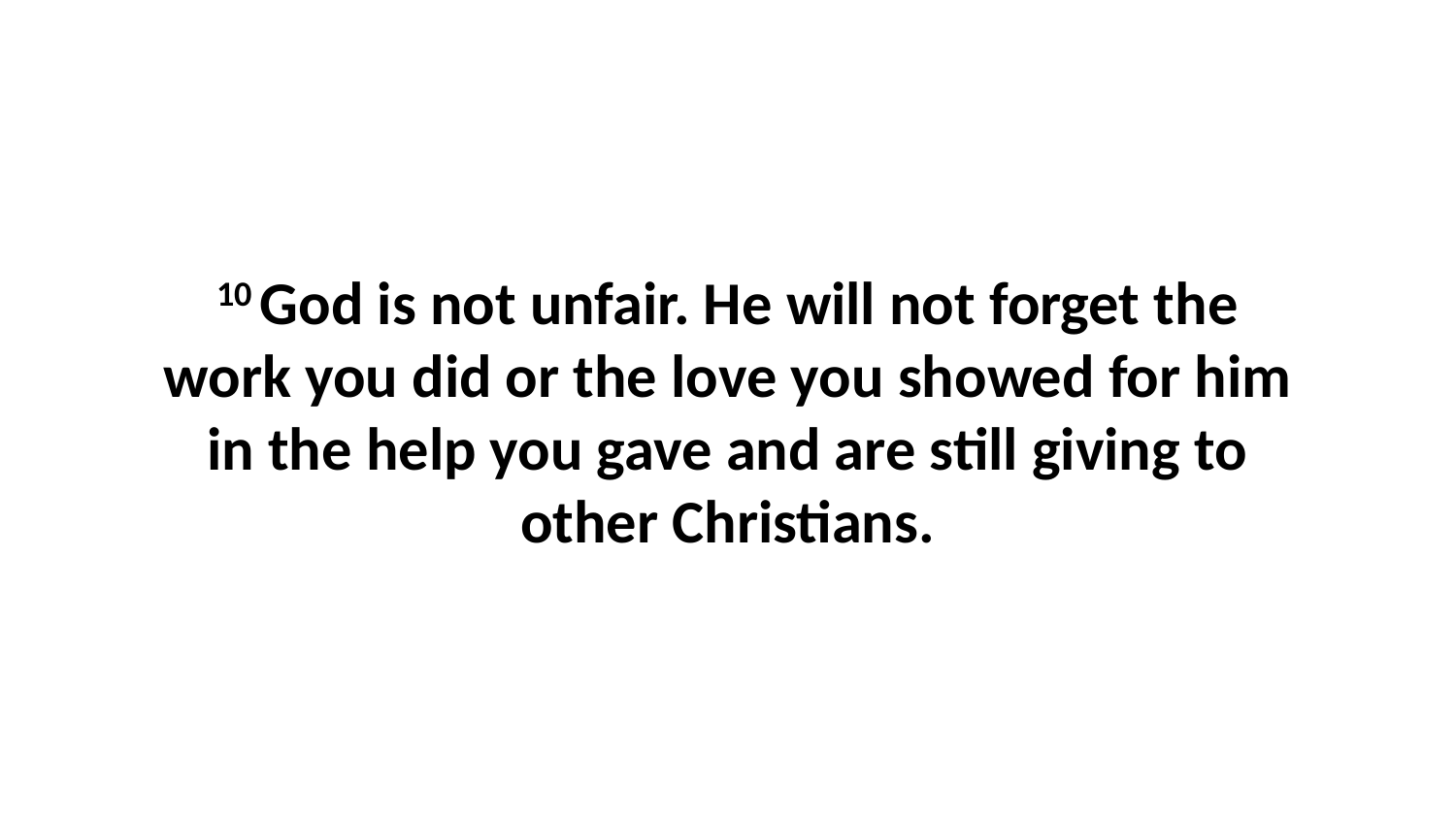

10 God is not unfair. He will not forget the work you did or the love you showed for him in the help you gave and are still giving to other Christians.